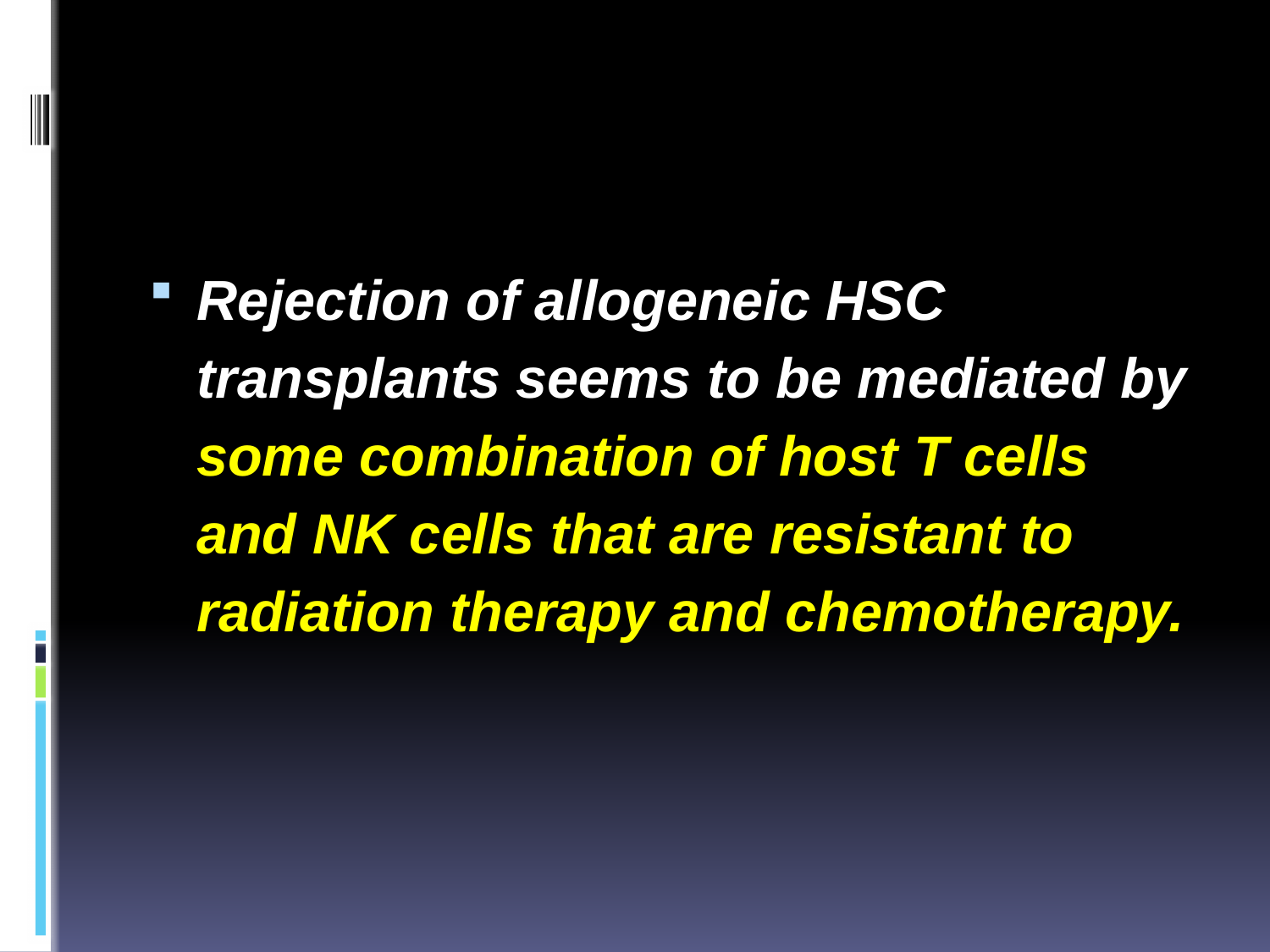

#
Rejection of allogeneic HSC transplants seems to be mediated by some combination of host T cells and NK cells that are resistant to radiation therapy and chemotherapy.